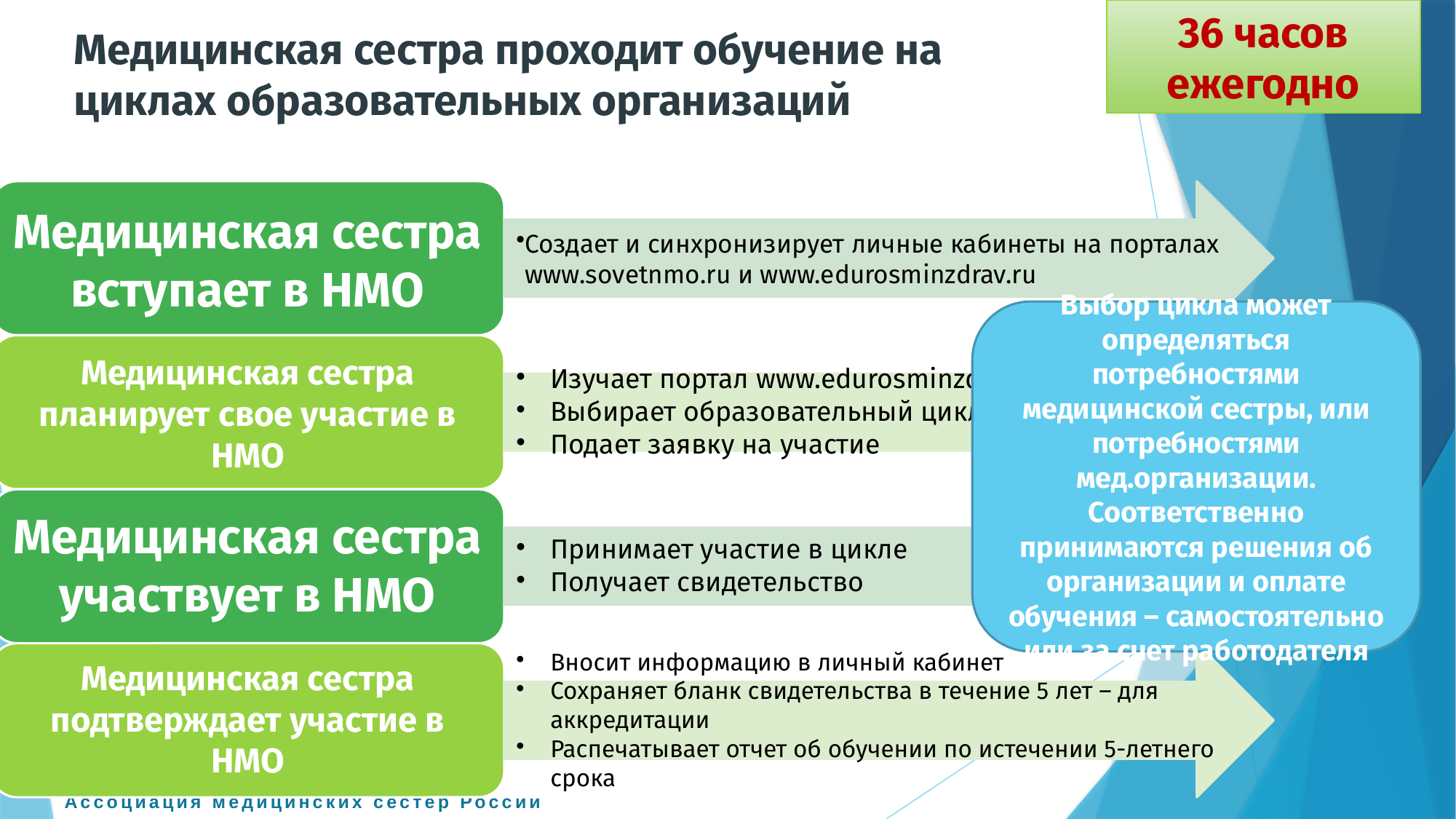

36 часов ежегодно
# Медицинская сестра проходит обучение на циклах образовательных организаций
Медицинская сестра планирует свое участие в НМО
Изучает портал www.edurosminzdrav.ru
Медицинская сестра участвует в НМО
Принимает участие в цикле
Медицинская сестра подтверждает участие в НМО
Вносит информацию в личный кабинет
Получает свидетельство
Сохраняет бланк свидетельства в течение 5 лет – для аккредитации
Медицинская сестра вступает в НМО
Создает и синхронизирует личные кабинеты на порталах www.sovetnmo.ru и www.edurosminzdrav.ru
Выбирает образовательный цикл
Подает заявку на участие
Распечатывает отчет об обучении по истечении 5-летнего срока
Выбор цикла может определяться потребностями медицинской сестры, или потребностями мед.организации. Соответственно принимаются решения об организации и оплате обучения – самостоятельно или за счет работодателя